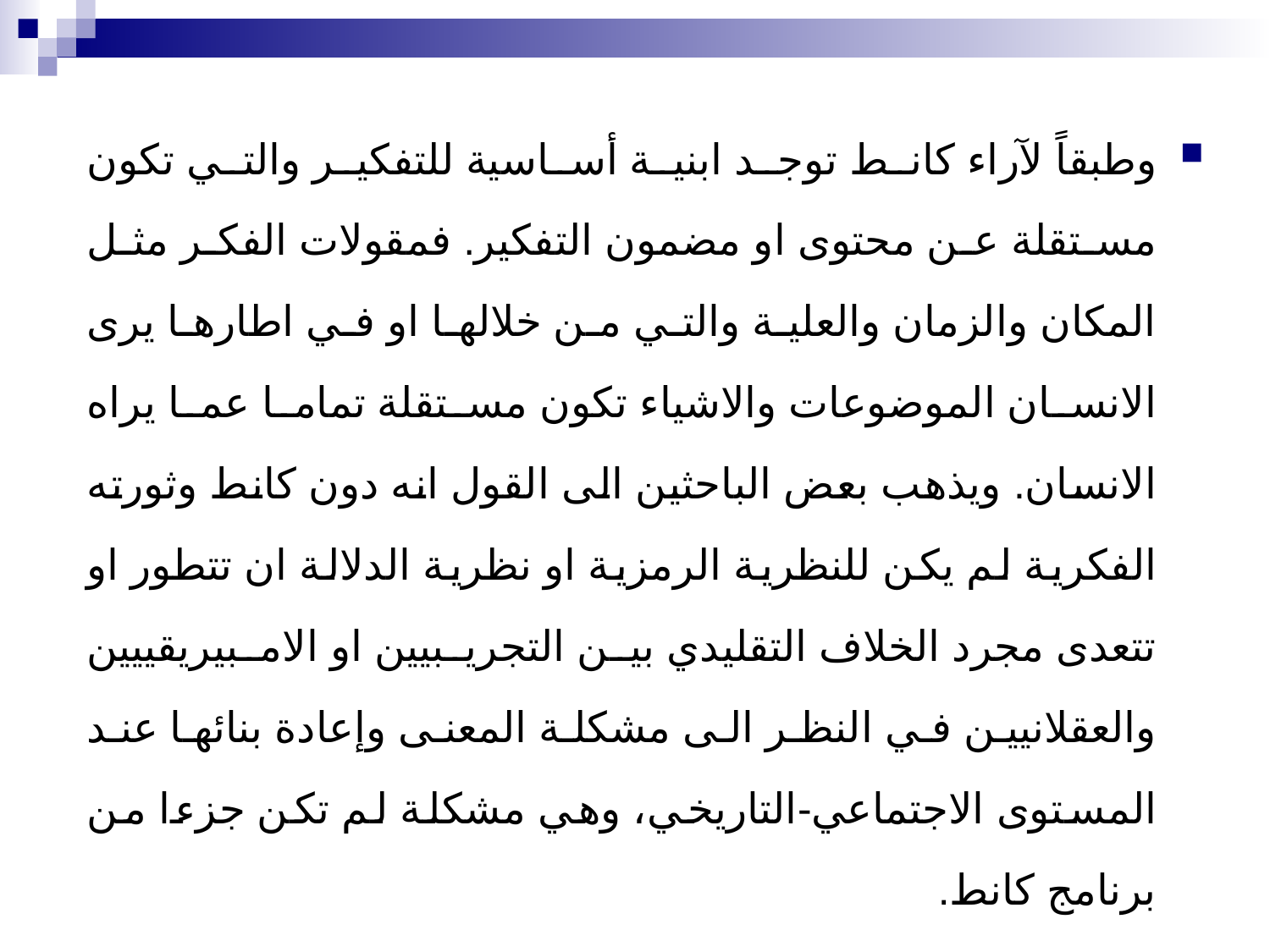

وطبقاً لآراء كانط توجد ابنية أساسية للتفكير والتي تكون مستقلة عن محتوى او مضمون التفكير. فمقولات الفكر مثل المكان والزمان والعلية والتي من خلالها او في اطارها يرى الانسان الموضوعات والاشياء تكون مستقلة تماما عما يراه الانسان. ويذهب بعض الباحثين الى القول انه دون كانط وثورته الفكرية لم يكن للنظرية الرمزية او نظرية الدلالة ان تتطور او تتعدى مجرد الخلاف التقليدي بين التجريبيين او الامبيريقييين والعقلانيين في النظر الى مشكلة المعنى وإعادة بنائها عند المستوى الاجتماعي-التاريخي، وهي مشكلة لم تكن جزءا من برنامج كانط.